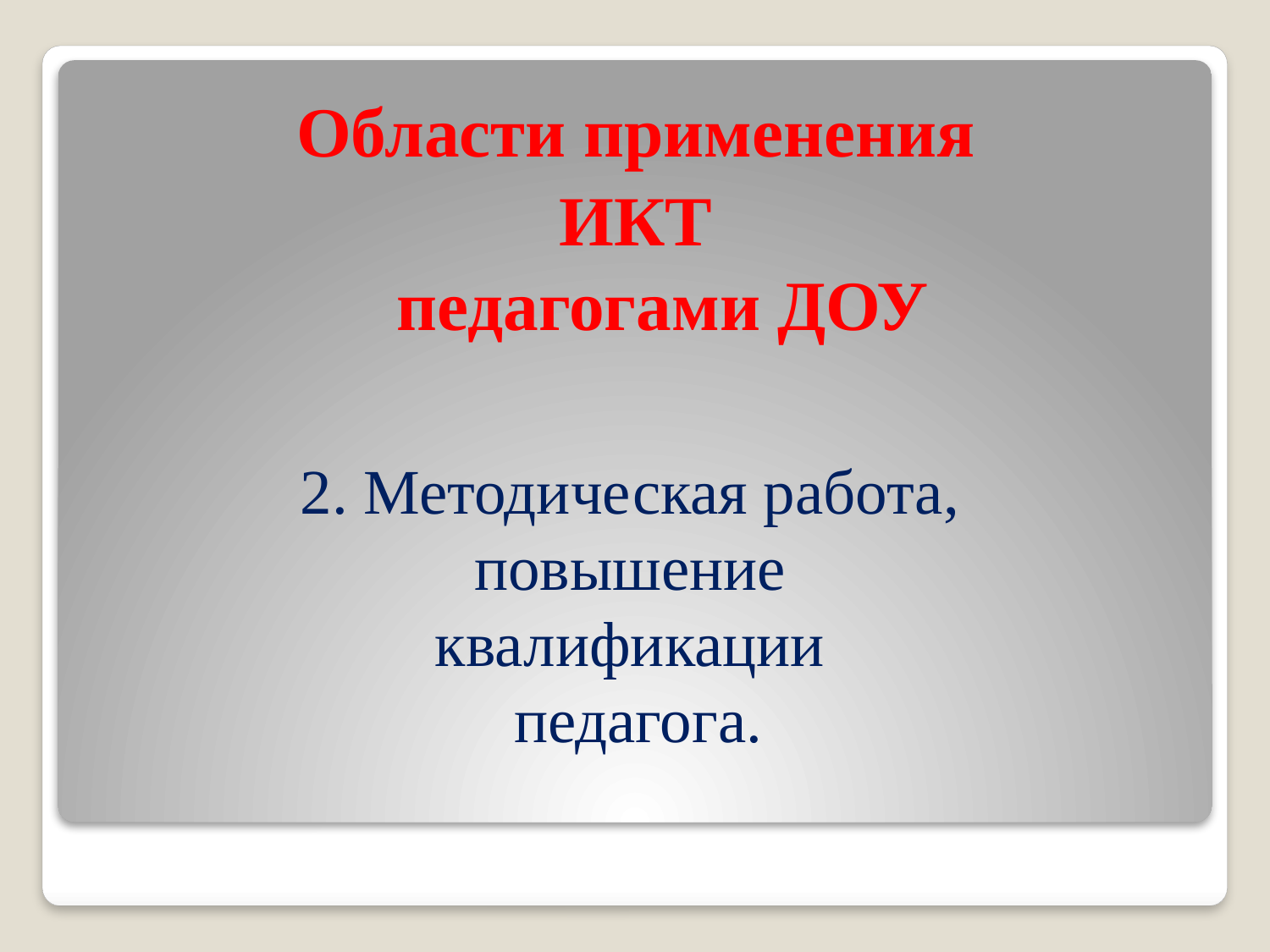

Области применения
ИКТ
педагогами ДОУ
# 2. Методическая работа, повышение квалификации педагога.